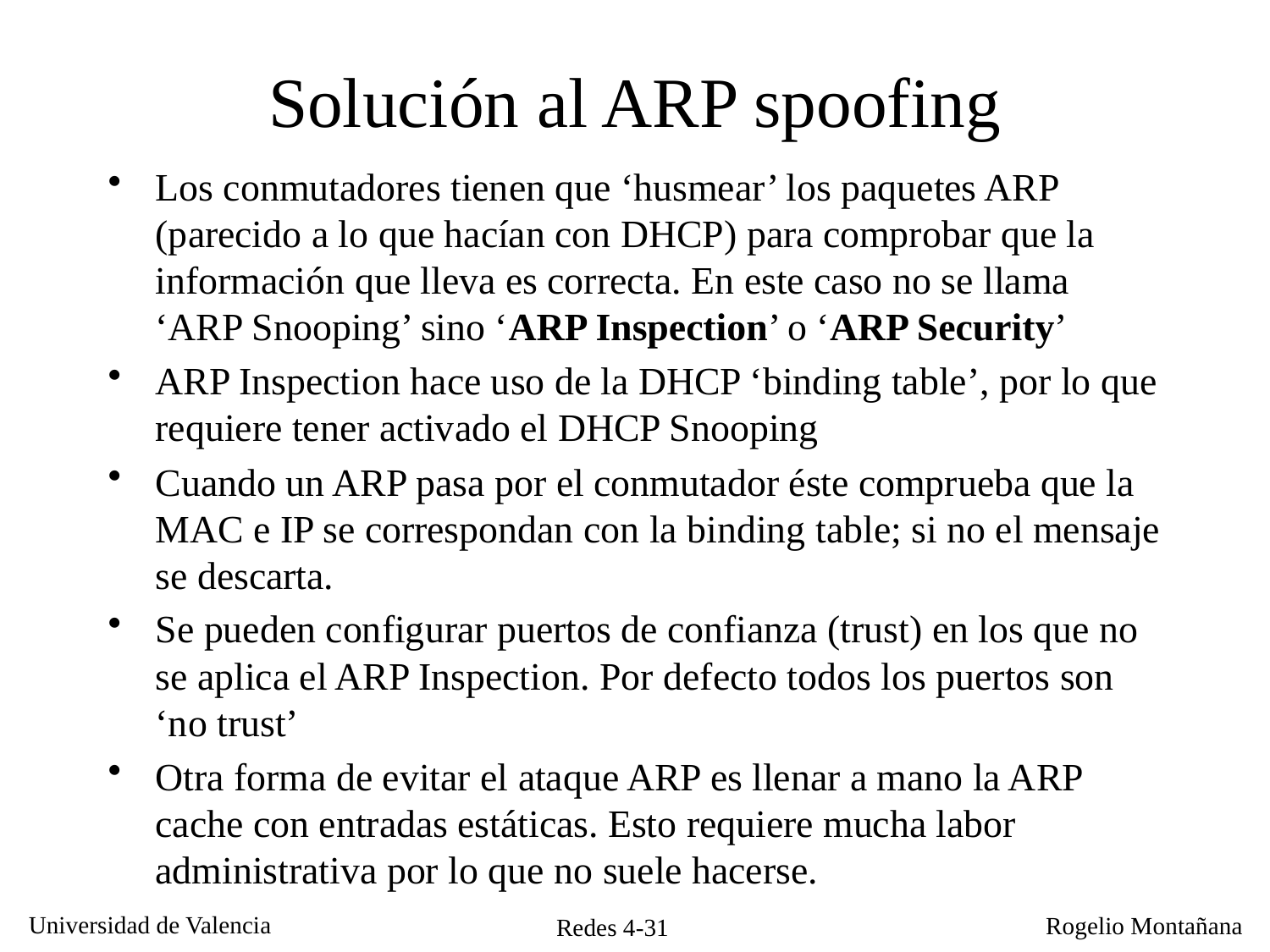

# Solución al ARP spoofing
Los conmutadores tienen que ‘husmear’ los paquetes ARP (parecido a lo que hacían con DHCP) para comprobar que la información que lleva es correcta. En este caso no se llama ‘ARP Snooping’ sino ‘ARP Inspection’ o ‘ARP Security’
ARP Inspection hace uso de la DHCP ‘binding table’, por lo que requiere tener activado el DHCP Snooping
Cuando un ARP pasa por el conmutador éste comprueba que la MAC e IP se correspondan con la binding table; si no el mensaje se descarta.
Se pueden configurar puertos de confianza (trust) en los que no se aplica el ARP Inspection. Por defecto todos los puertos son ‘no trust’
Otra forma de evitar el ataque ARP es llenar a mano la ARP cache con entradas estáticas. Esto requiere mucha labor administrativa por lo que no suele hacerse.